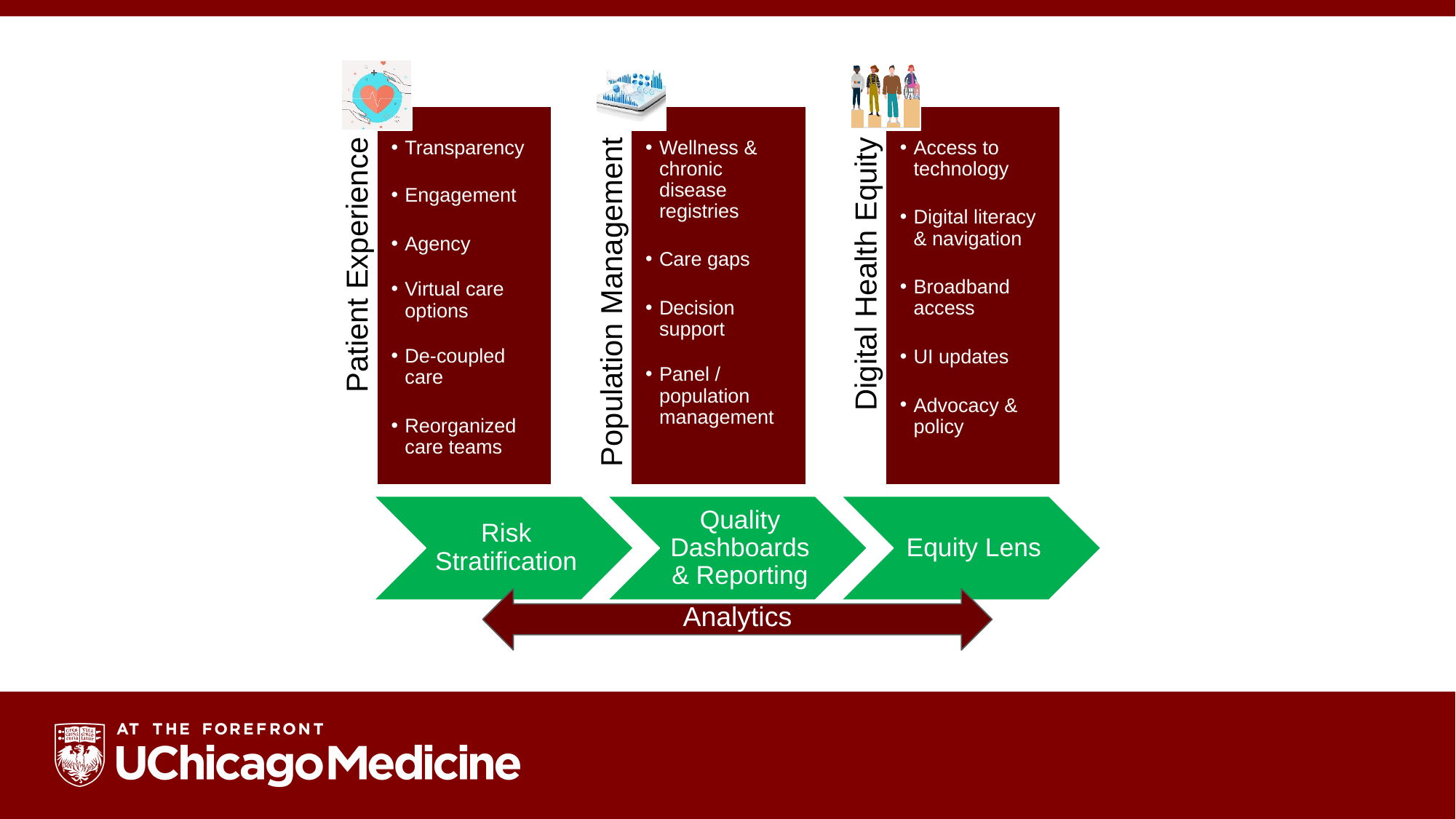

Transparency
Engagement

Agency
Virtual care options
De-coupled care

Reorganized care teams

Wellness & chronic disease registries
Care gaps

Decision support
Panel / population management

Access to technology

Digital literacy & navigation

Broadband access

UI updates

Advocacy & policy

Patient Experience

Population Management

Digital Health Equity

Risk Stratification

Quality Dashboards & Reporting

Equity Lens

Analytics
29